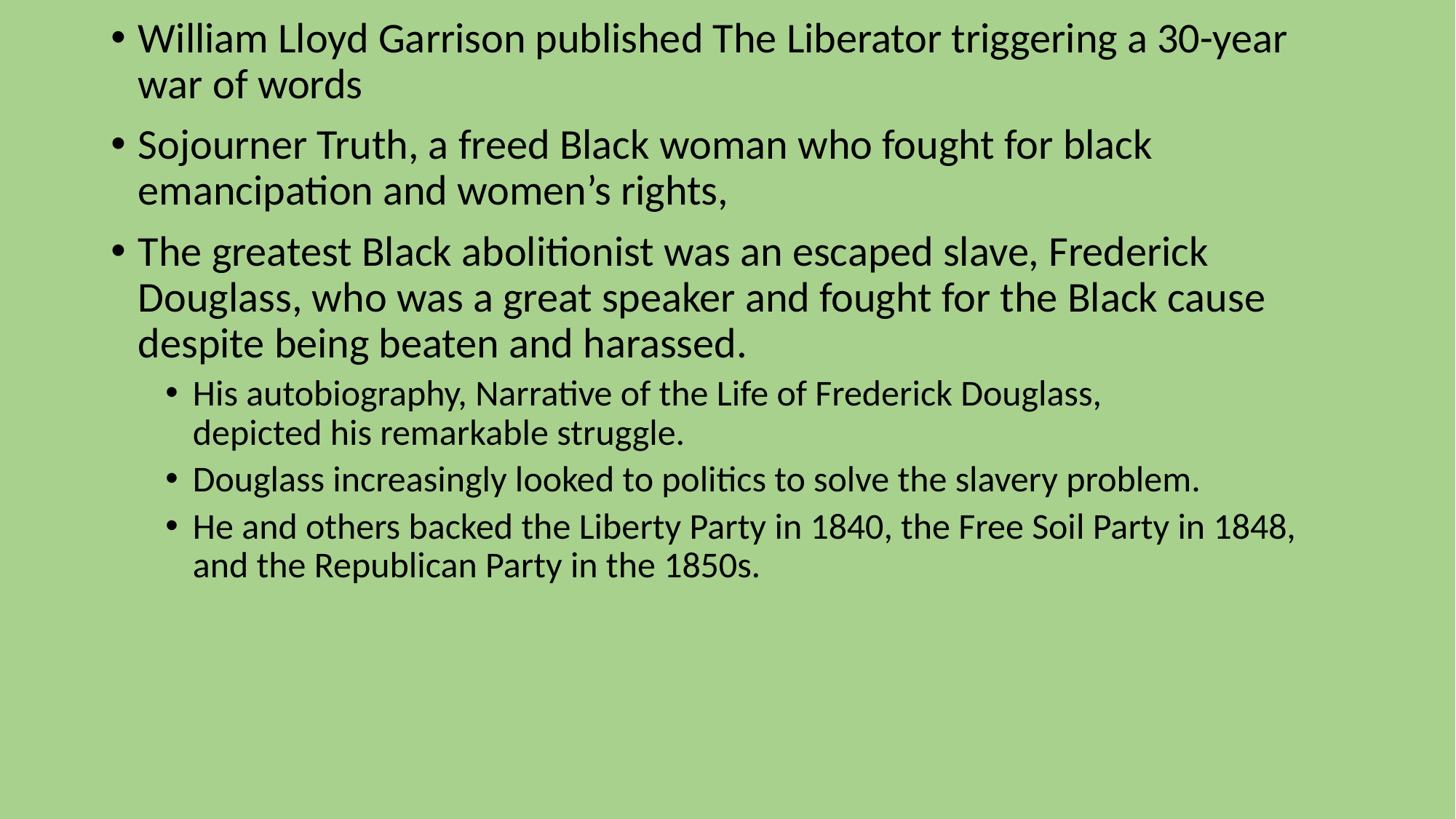

William Lloyd Garrison published The Liberator triggering a 30-year war of words
Sojourner Truth, a freed Black woman who fought for black
emancipation and women’s rights,
The greatest Black abolitionist was an escaped slave, Frederick
Douglass, who was a great speaker and fought for the Black cause
despite being beaten and harassed.
His autobiography, Narrative of the Life of Frederick Douglass,
depicted his remarkable struggle.
Douglass increasingly looked to politics to solve the slavery problem.
He and others backed the Liberty Party in 1840, the Free Soil Party in 1848, and the Republican Party in the 1850s.

#